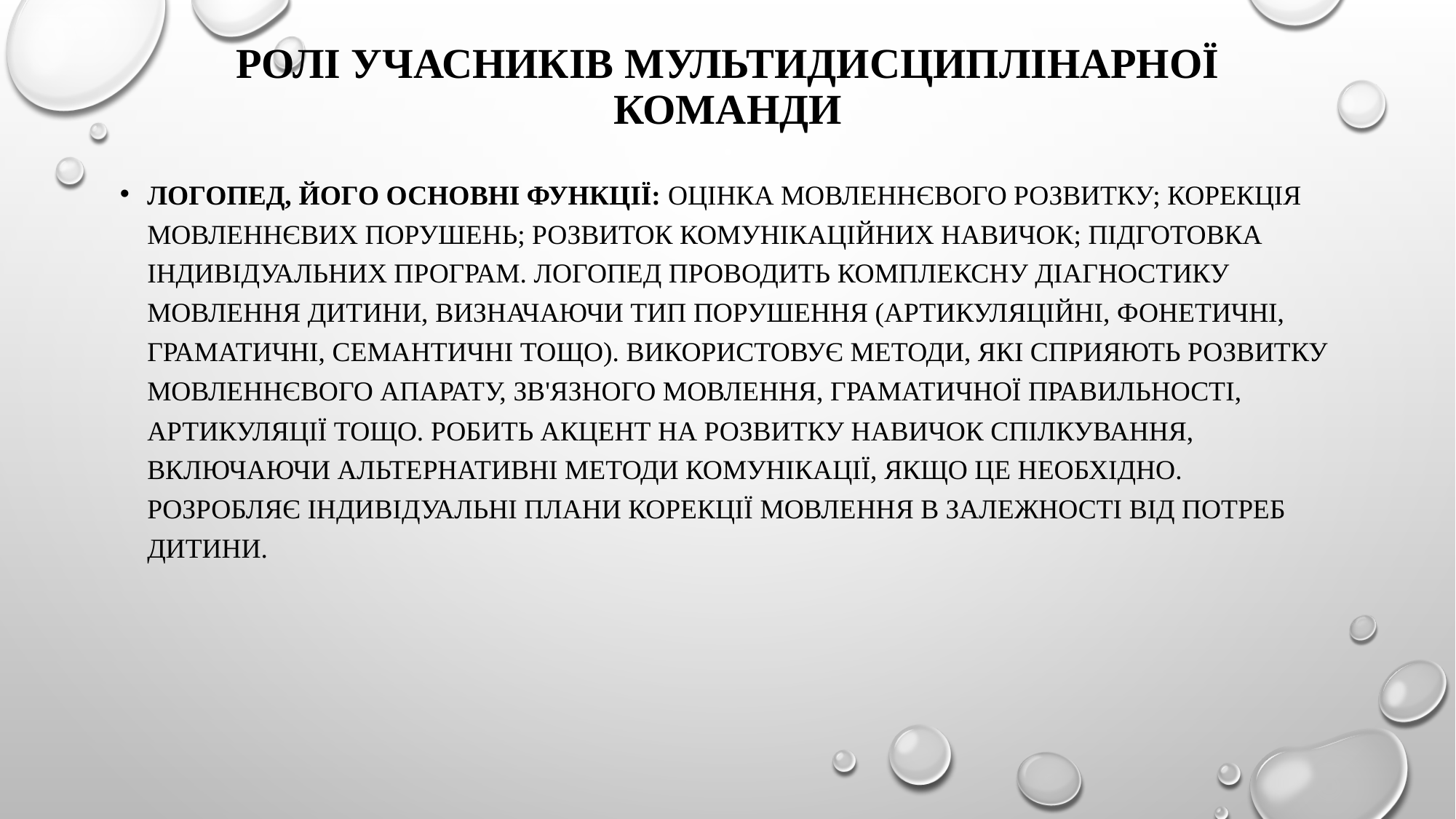

# Ролі учасників мультидисциплінарної команди
Логопед, його основні функції: оцінка мовленнєвого розвитку; корекція мовленнєвих порушень; розвиток комунікаційних навичок; підготовка індивідуальних програм. Логопед проводить комплексну діагностику мовлення дитини, визначаючи тип порушення (артикуляційні, фонетичні, граматичні, семантичні тощо). Використовує методи, які сприяють розвитку мовленнєвого апарату, зв'язного мовлення, граматичної правильності, артикуляції тощо. Робить акцент на розвитку навичок спілкування, включаючи альтернативні методи комунікації, якщо це необхідно. Розробляє індивідуальні плани корекції мовлення в залежності від потреб дитини.